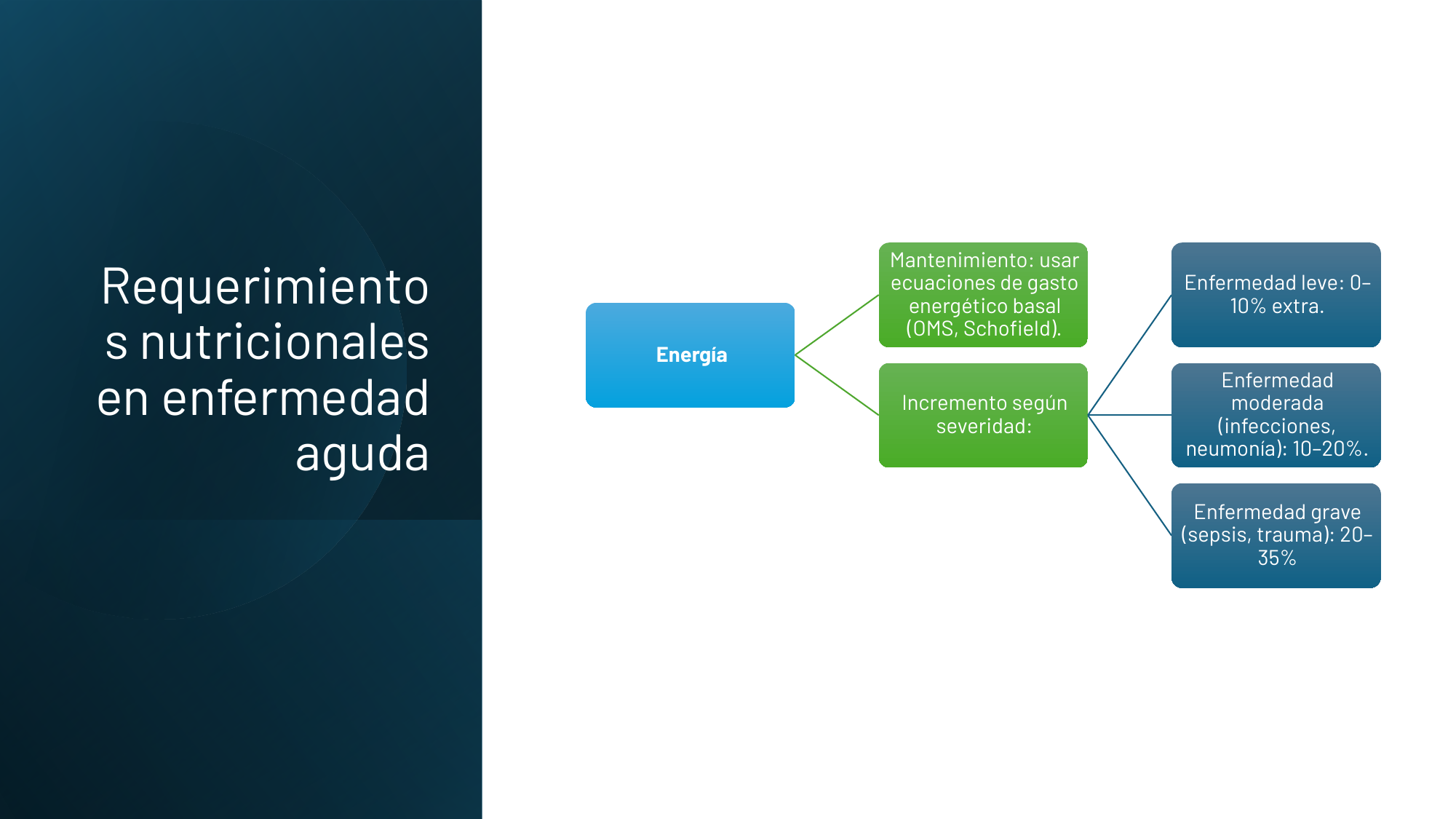

Energía

Mantenimiento: usar ecuaciones de gasto energético basal (OMS, Schofield).

Incremento según severidad:

Enfermedad leve: 0–10% extra.

Enfermedad moderada (infecciones, neumonía): 10–20%.

Enfermedad grave (sepsis, trauma): 20–35%

# Requerimientos nutricionales en enfermedad aguda